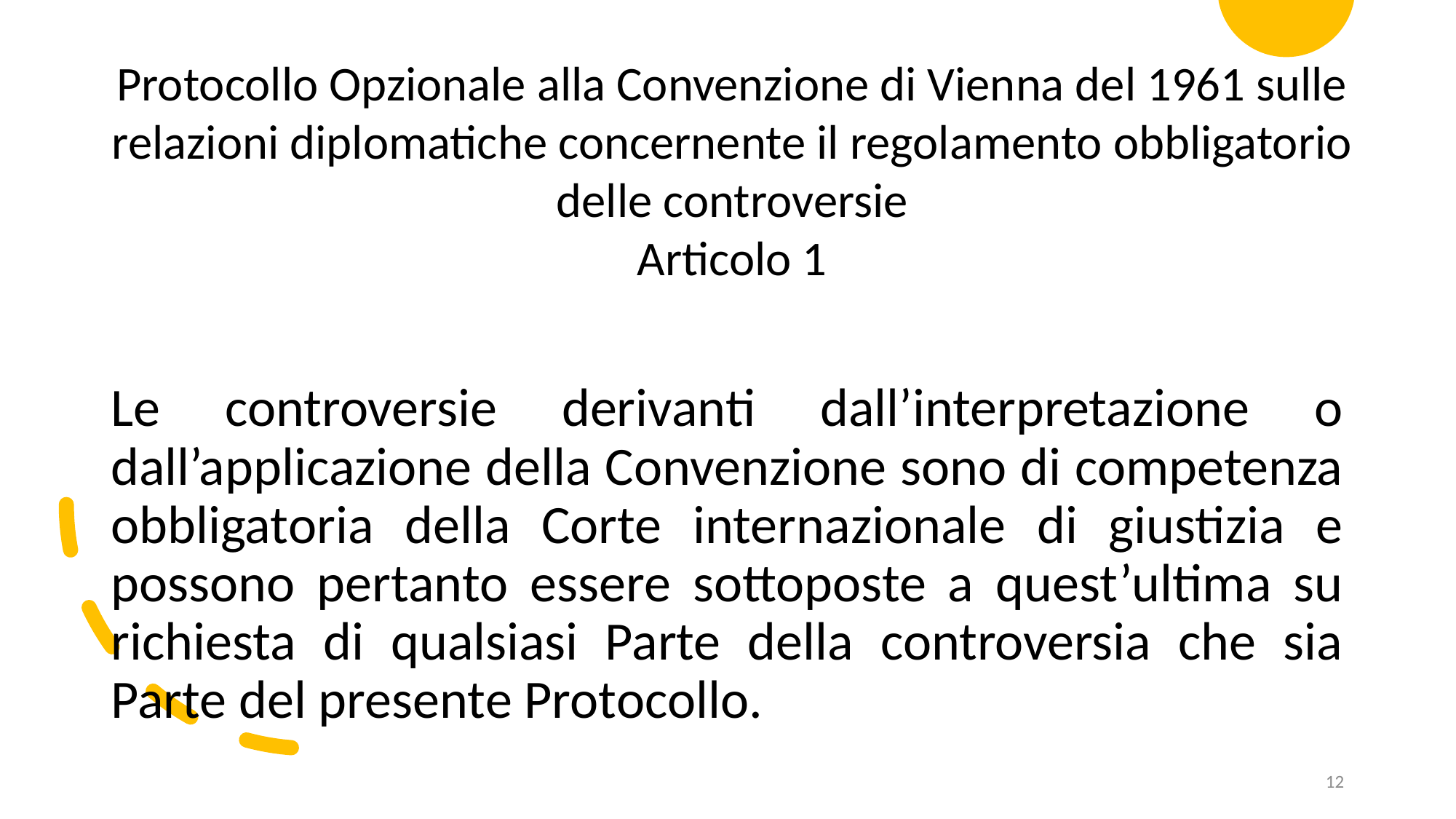

Protocollo Opzionale alla Convenzione di Vienna del 1961 sulle relazioni diplomatiche concernente il regolamento obbligatorio delle controversie
Articolo 1

Le controversie derivanti dall’interpretazione o dall’applicazione della Convenzione sono di competenza obbligatoria della Corte internazionale di giustizia e possono pertanto essere sottoposte a quest’ultima su richiesta di qualsiasi Parte della controversia che sia Parte del presente Protocollo.
12